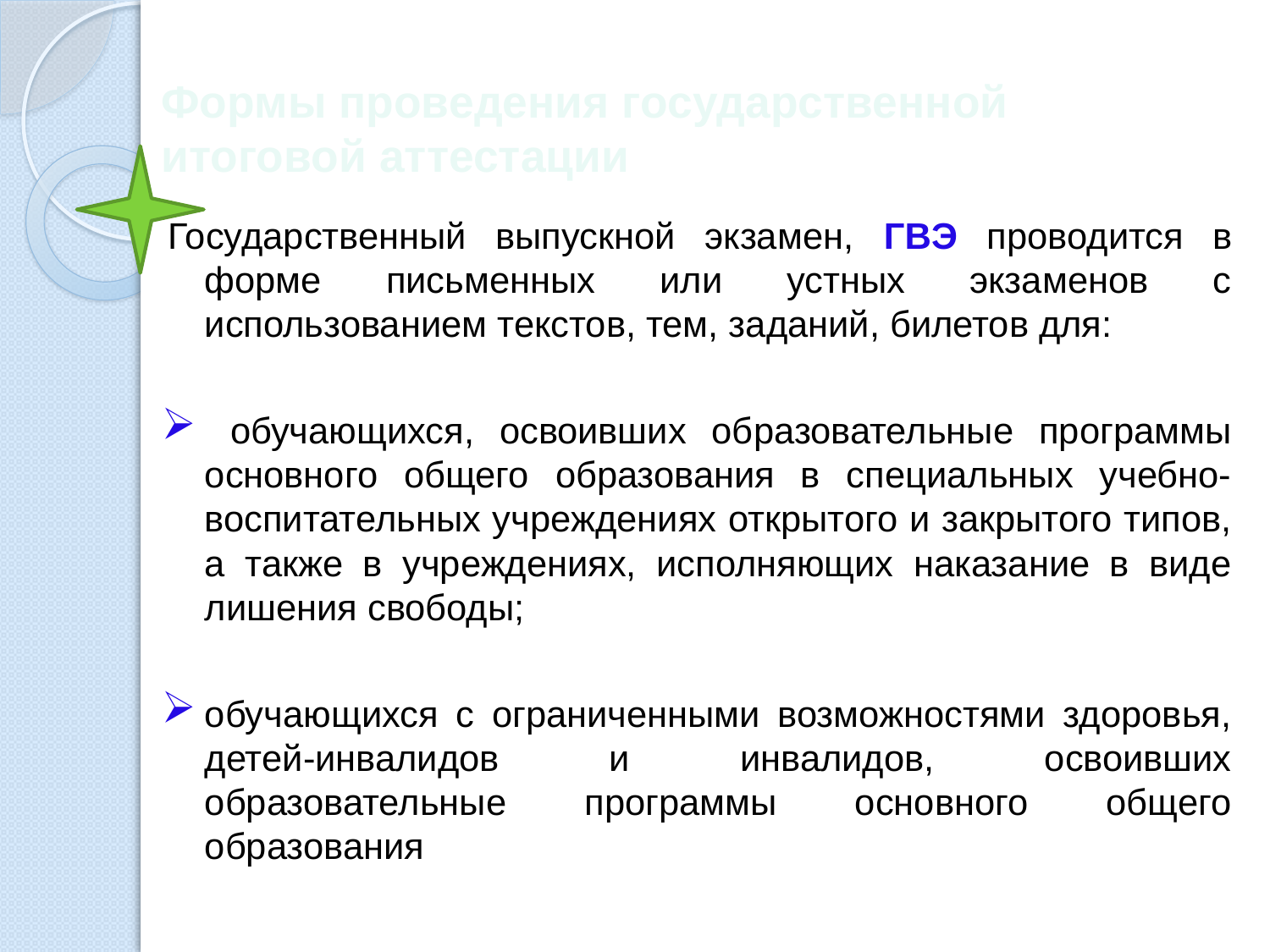

# Формы проведения государственной итоговой аттестации

Государственный выпускной экзамен, ГВЭ проводится в форме письменных или устных экзаменов с использованием текстов, тем, заданий, билетов для:

 обучающихся, освоивших образовательные программы основного общего образования в специальных учебно-воспитательных учреждениях открытого и закрытого типов, а также в учреждениях, исполняющих наказание в виде лишения свободы;

обучающихся с ограниченными возможностями здоровья, детей-инвалидов и инвалидов, освоивших образовательные программы основного общего образования